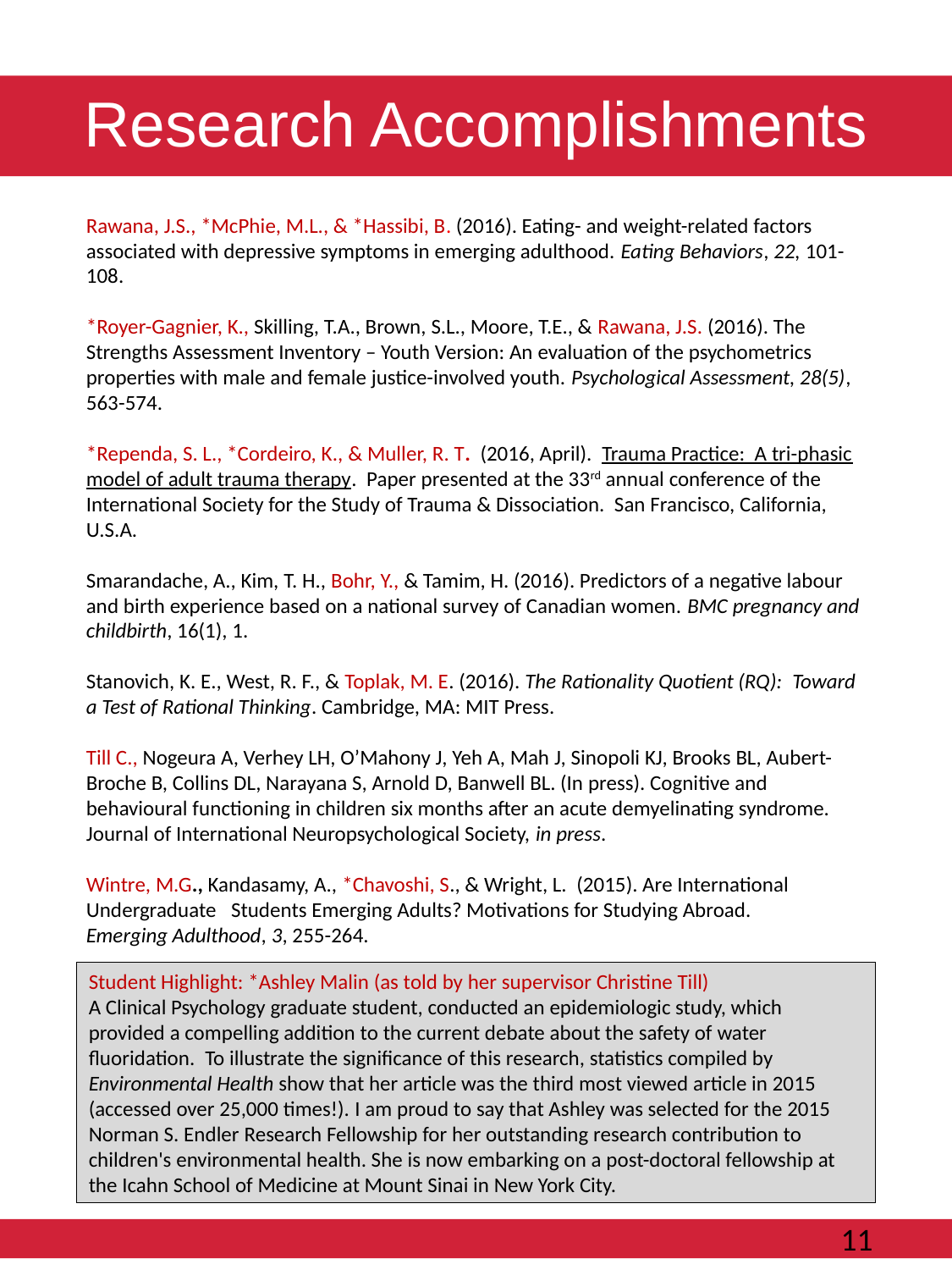

# Research Accomplishments
Rawana, J.S., *McPhie, M.L., & *Hassibi, B. (2016). Eating- and weight-related factors associated with depressive symptoms in emerging adulthood. Eating Behaviors, 22, 101-108.

*Royer-Gagnier, K., Skilling, T.A., Brown, S.L., Moore, T.E., & Rawana, J.S. (2016). The Strengths Assessment Inventory – Youth Version: An evaluation of the psychometrics properties with male and female justice-involved youth. Psychological Assessment, 28(5), 563-574.

*Rependa, S. L., *Cordeiro, K., & Muller, R. T.  (2016, April).  Trauma Practice:  A tri-phasic model of adult trauma therapy.  Paper presented at the 33rd annual conference of the International Society for the Study of Trauma & Dissociation.  San Francisco, California, U.S.A.

Smarandache, A., Kim, T. H., Bohr, Y., & Tamim, H. (2016). Predictors of a negative labour and birth experience based on a national survey of Canadian women. BMC pregnancy and childbirth, 16(1), 1.

Stanovich, K. E., West, R. F., & Toplak, M. E. (2016). The Rationality Quotient (RQ):  Toward a Test of Rational Thinking. Cambridge, MA: MIT Press.

Till C., Nogeura A, Verhey LH, O’Mahony J, Yeh A, Mah J, Sinopoli KJ, Brooks BL, Aubert-Broche B, Collins DL, Narayana S, Arnold D, Banwell BL. (In press). Cognitive and behavioural functioning in children six months after an acute demyelinating syndrome. Journal of International Neuropsychological Society, in press.

Wintre, M.G., Kandasamy, A., *Chavoshi, S., & Wright, L.  (2015). Are International Undergraduate   Students Emerging Adults? Motivations for Studying Abroad.
Emerging Adulthood, 3, 255-264.

Student Highlight: *Ashley Malin (as told by her supervisor Christine Till)
A Clinical Psychology graduate student, conducted an epidemiologic study, which provided a compelling addition to the current debate about the safety of water fluoridation.  To illustrate the significance of this research, statistics compiled by Environmental Health show that her article was the third most viewed article in 2015 (accessed over 25,000 times!). I am proud to say that Ashley was selected for the 2015 Norman S. Endler Research Fellowship for her outstanding research contribution to children's environmental health. She is now embarking on a post-doctoral fellowship at the Icahn School of Medicine at Mount Sinai in New York City.
						11